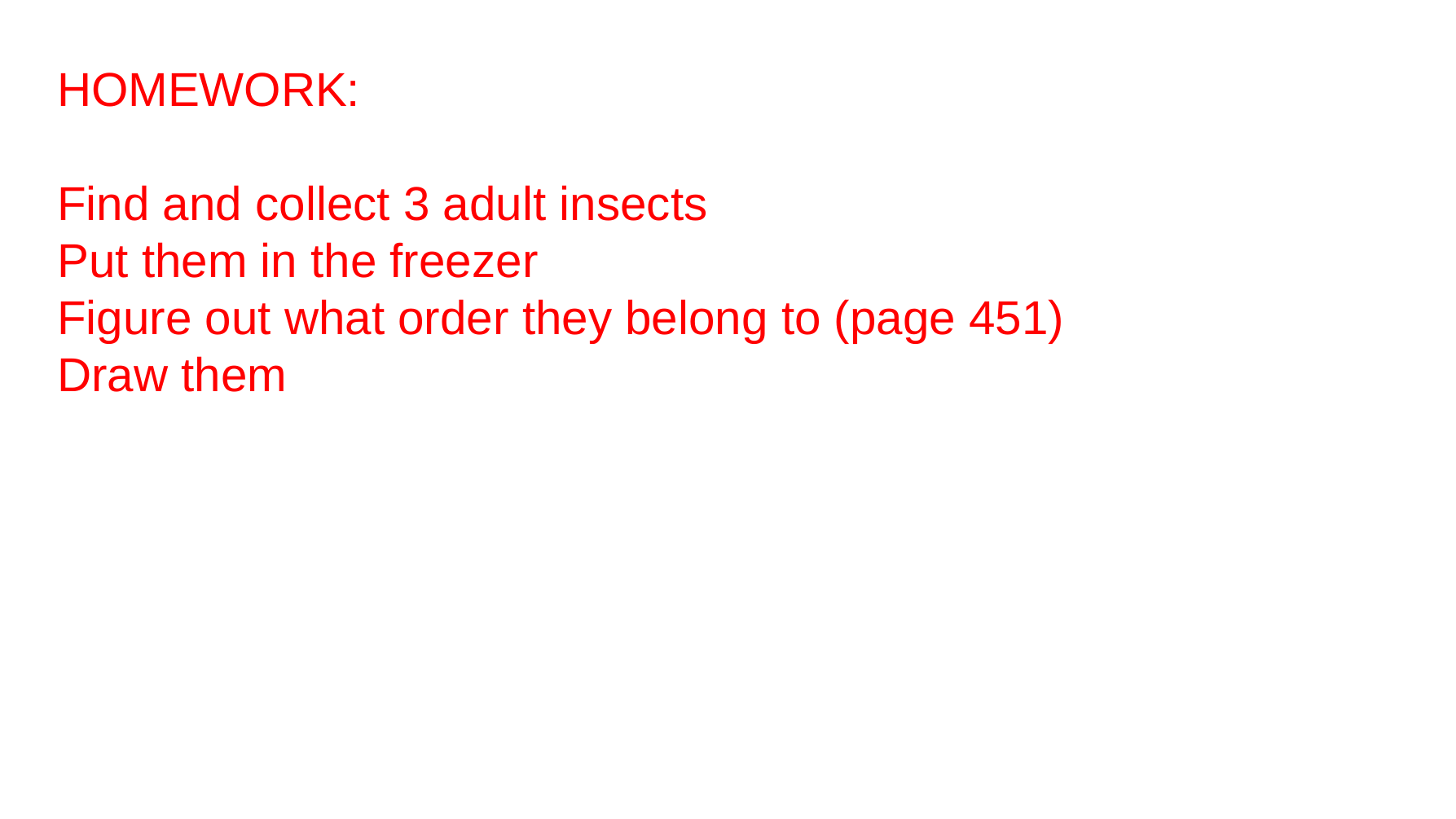

HOMEWORK:

Find and collect 3 adult insects
Put them in the freezer
Figure out what order they belong to (page 451)
Draw them